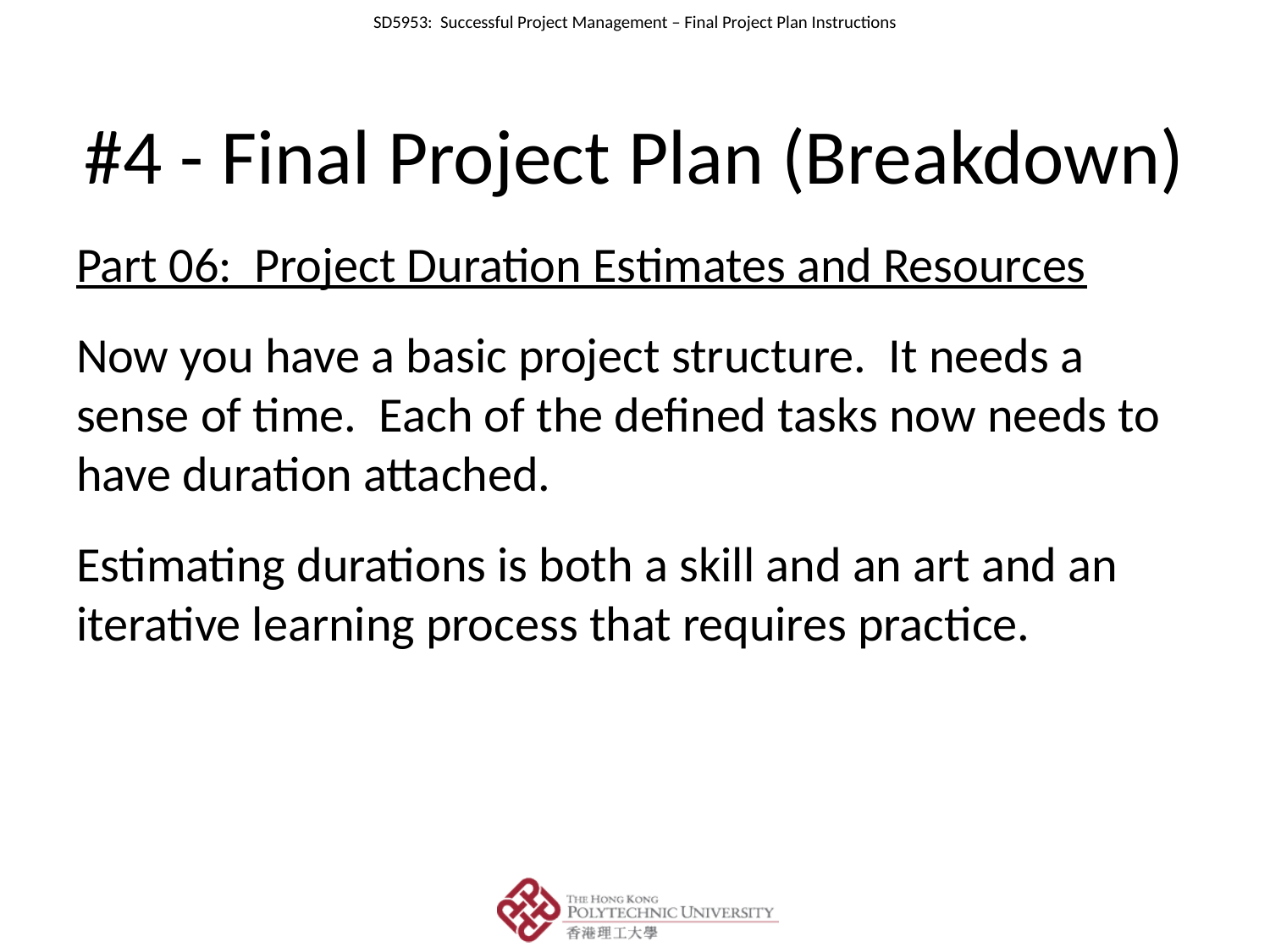

# #4 - Final Project Plan (Breakdown)
Part 06:  Project Duration Estimates and Resources
Now you have a basic project structure.  It needs a sense of time.  Each of the defined tasks now needs to have duration attached.
Estimating durations is both a skill and an art and an iterative learning process that requires practice.